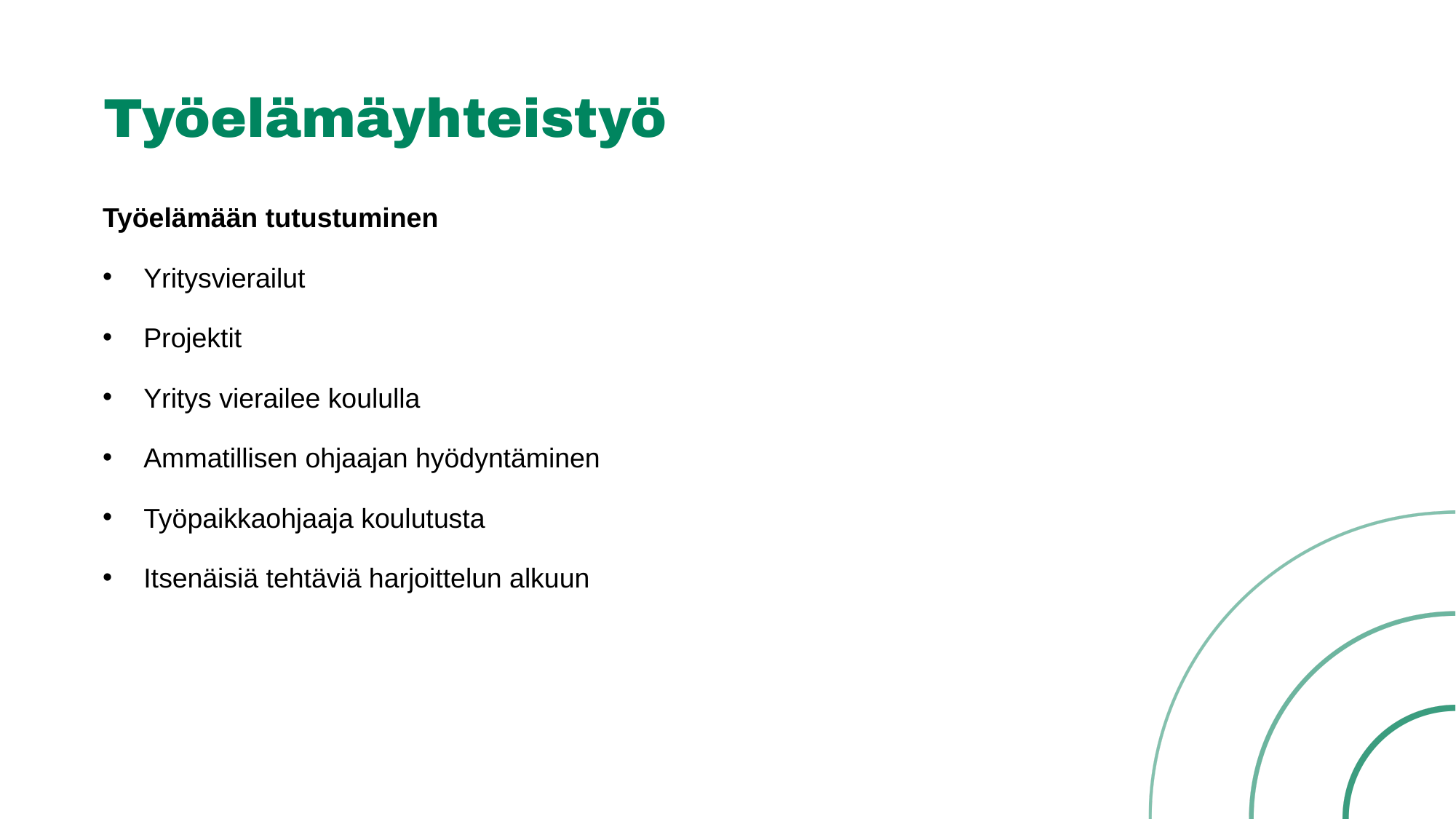

# Työelämäyhteistyö
Työelämään tutustuminen
Yritysvierailut
Projektit
Yritys vierailee koululla
Ammatillisen ohjaajan hyödyntäminen
Työpaikkaohjaaja koulutusta
Itsenäisiä tehtäviä harjoittelun alkuun